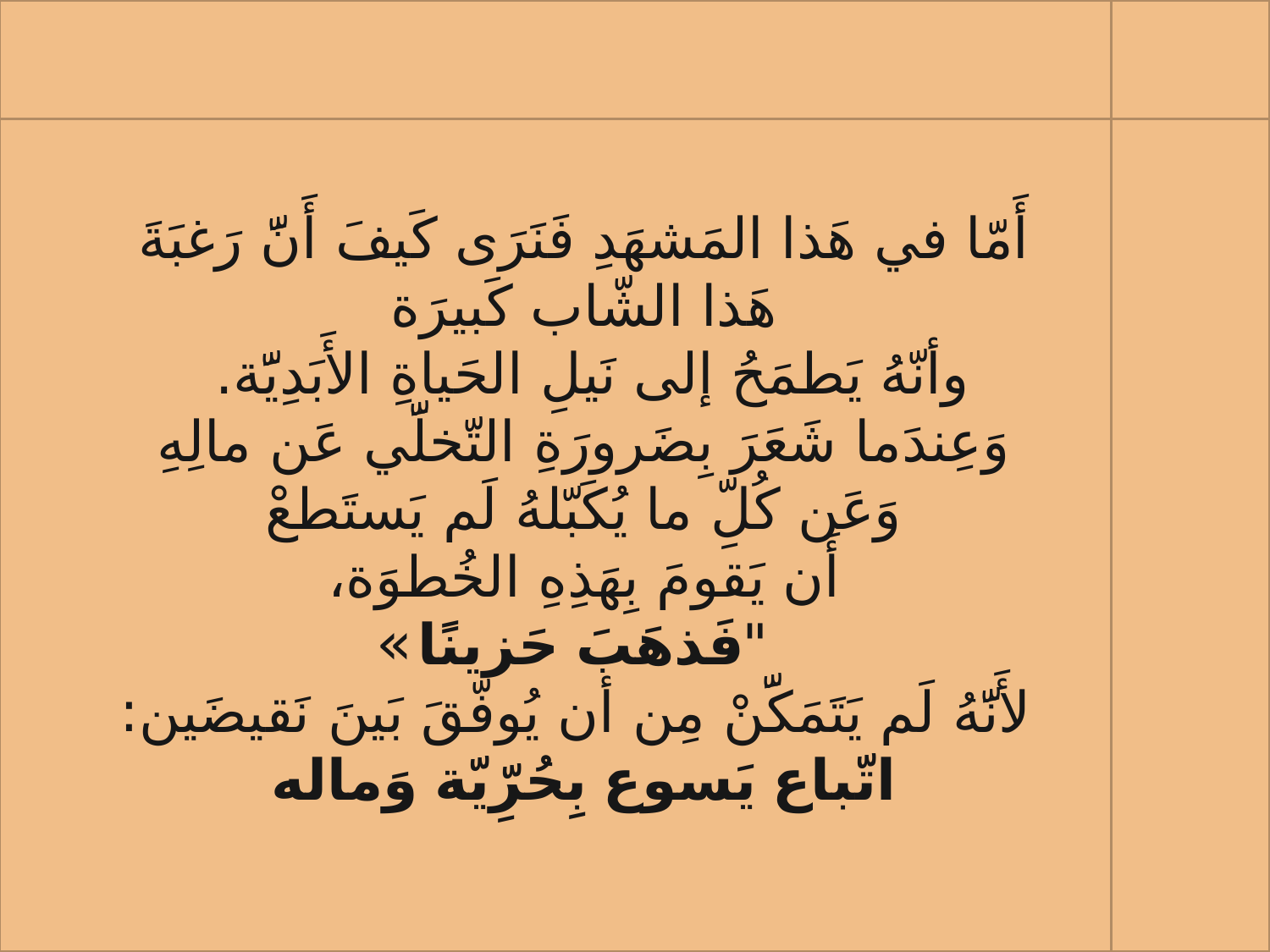

أَمّا في هَذا المَشهَدِ فَنَرَى كَيفَ أَنَّ رَغبَةَ
 هَذا الشّاب كَبيرَة
وأنّهُ يَطمَحُ إلى نَيلِ الحَياةِ الأَبَدِيَّة.
وَعِندَما شَعَرَ بِضَرورَةِ التّخلَّي عَن مالِهِ
 وَعَن كُلِّ ما يُكَبّلهُ لَم يَستَطعْ
أَن يَقومَ بِهَذِهِ الخُطوَة،
 "فَذهَبَ حَزينًا»
 لأَنَّهُ لَم يَتَمَكَّنْ مِن أن يُوفّقَ بَينَ نَقيضَين: اتّباع يَسوع بِحُرِّيّة وَماله